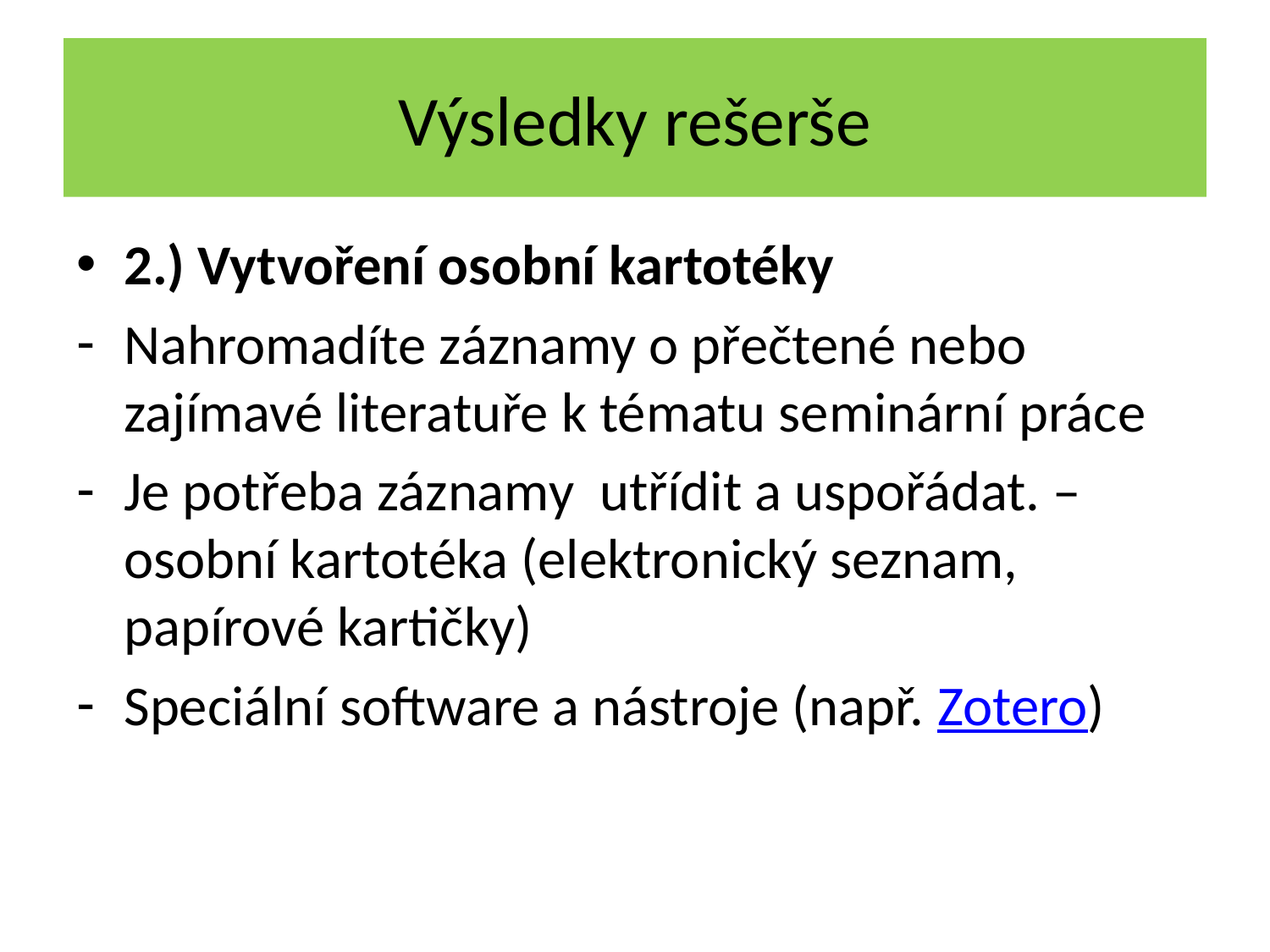

# Výsledky rešerše
2.) Vytvoření osobní kartotéky
Nahromadíte záznamy o přečtené nebo zajímavé literatuře k tématu seminární práce
Je potřeba záznamy  utřídit a uspořádat. – osobní kartotéka (elektronický seznam, papírové kartičky)
Speciální software a nástroje (např. Zotero)